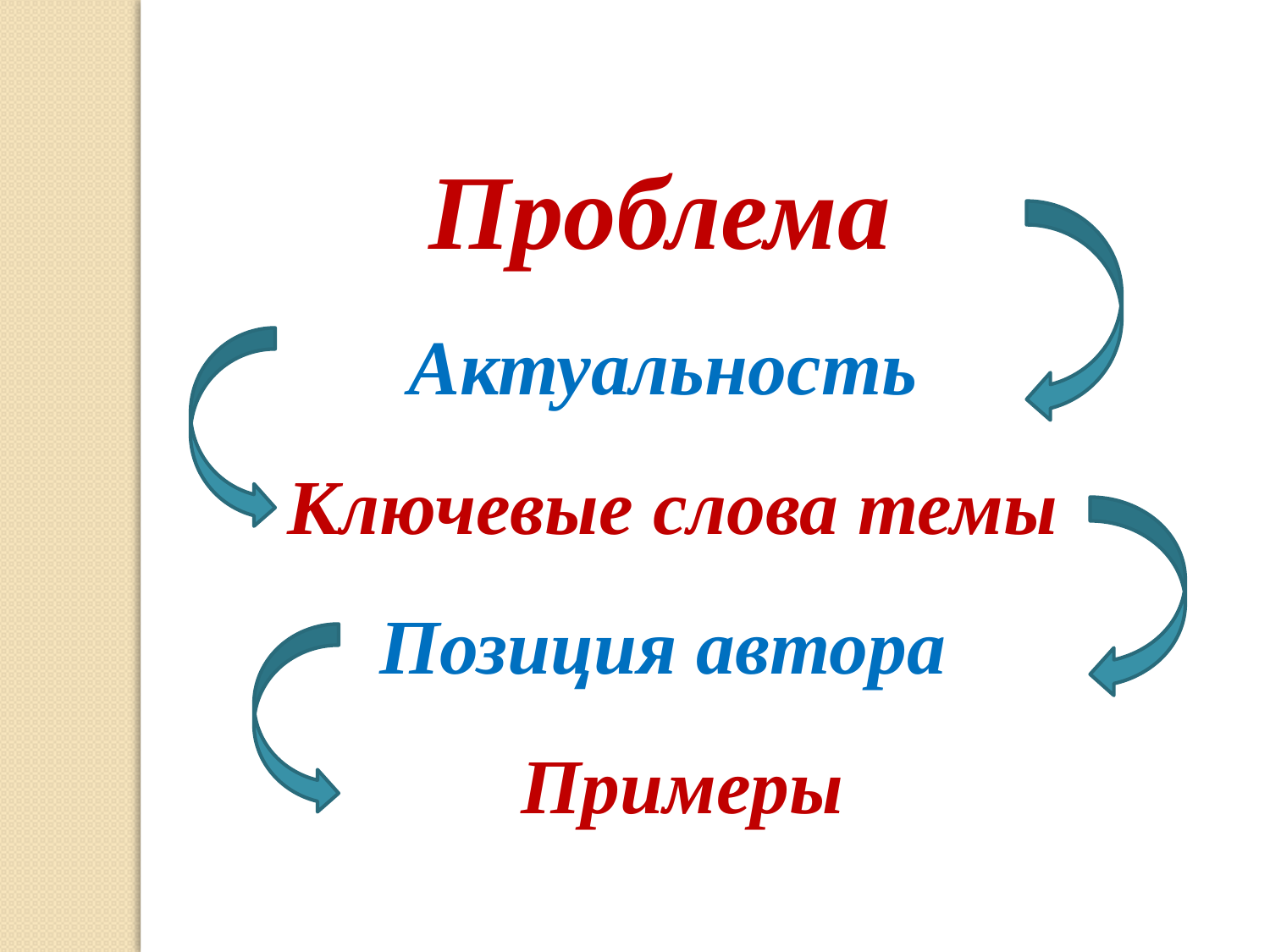

Проблема
Актуальность
Ключевые слова темы  Позиция автора
Примеры